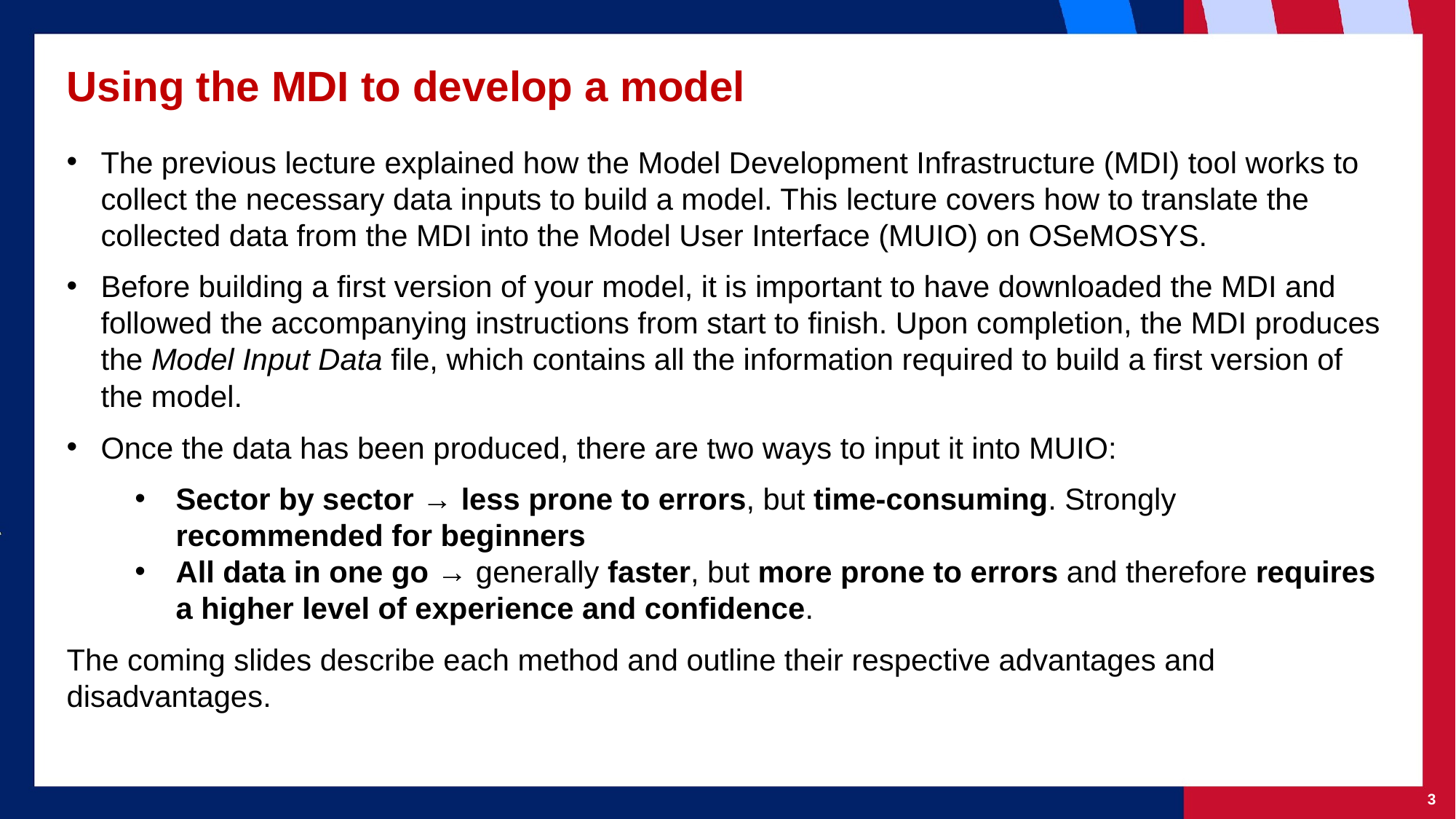

# Using the MDI to develop a model
The previous lecture explained how the Model Development Infrastructure (MDI) tool works to collect the necessary data inputs to build a model. This lecture covers how to translate the collected data from the MDI into the Model User Interface (MUIO) on OSeMOSYS.
Before building a first version of your model, it is important to have downloaded the MDI and followed the accompanying instructions from start to finish. Upon completion, the MDI produces the Model Input Data file, which contains all the information required to build a first version of the model.
Once the data has been produced, there are two ways to input it into MUIO:
Sector by sector → less prone to errors, but time-consuming. Strongly recommended for beginners
All data in one go → generally faster, but more prone to errors and therefore requires a higher level of experience and confidence.
The coming slides describe each method and outline their respective advantages and disadvantages.
3